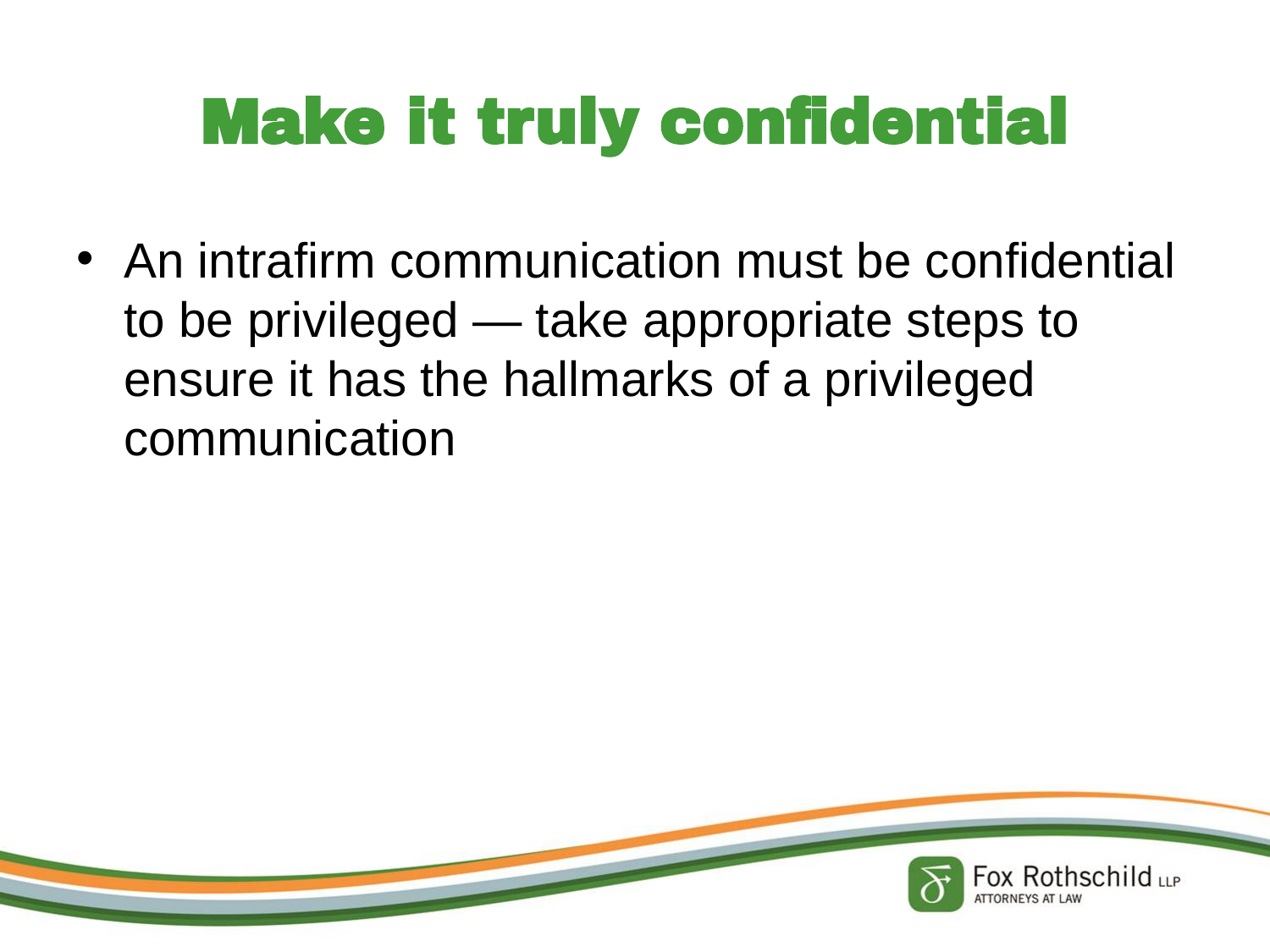

# Make it truly confidential
An intrafirm communication must be confidential to be privileged — take appropriate steps to ensure it has the hallmarks of a privileged communication